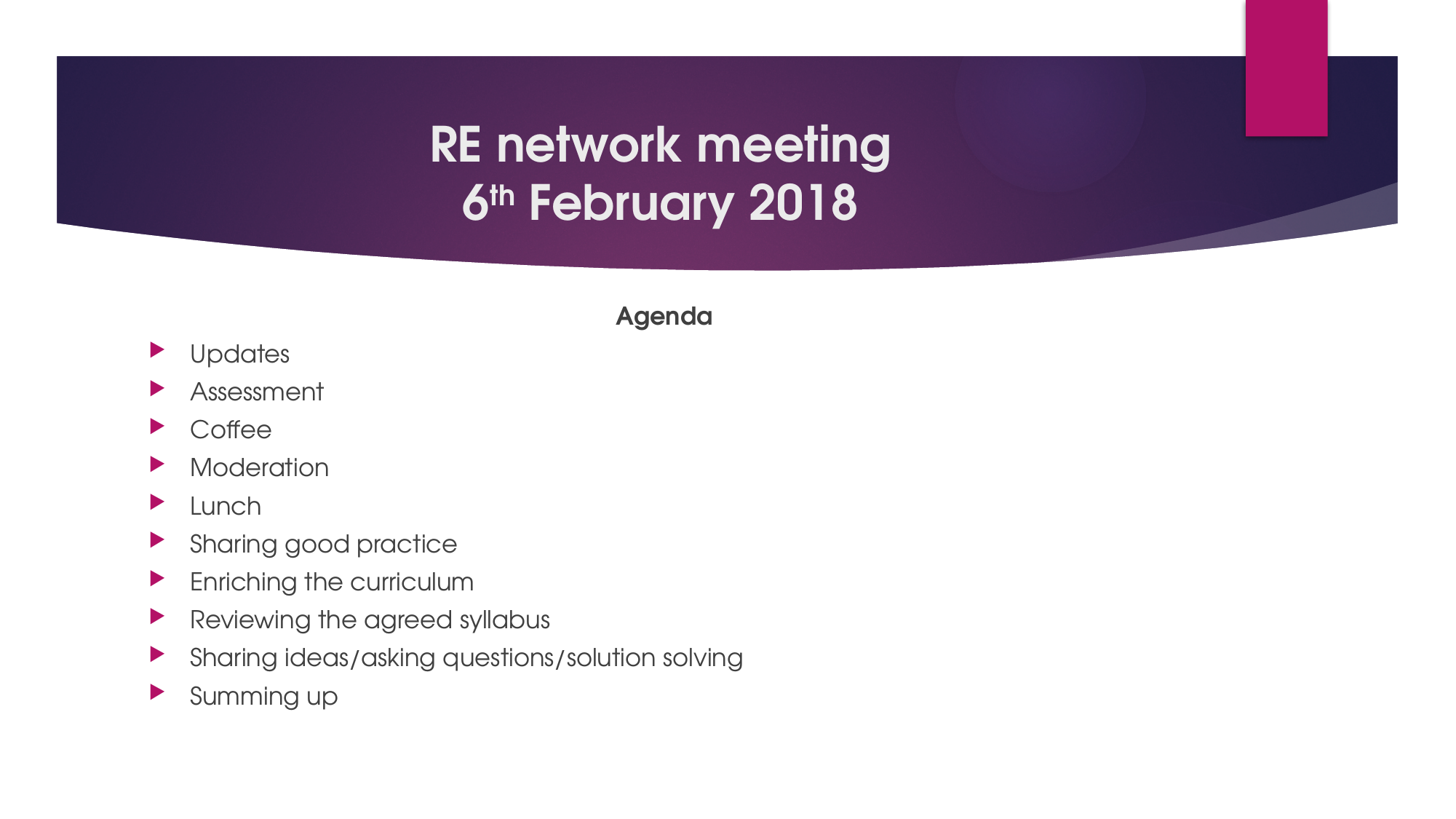

# RE network meeting 6th February 2018
Agenda
Updates
Assessment
Coffee
Moderation
Lunch
Sharing good practice
Enriching the curriculum
Reviewing the agreed syllabus
Sharing ideas/asking questions/solution solving
Summing up